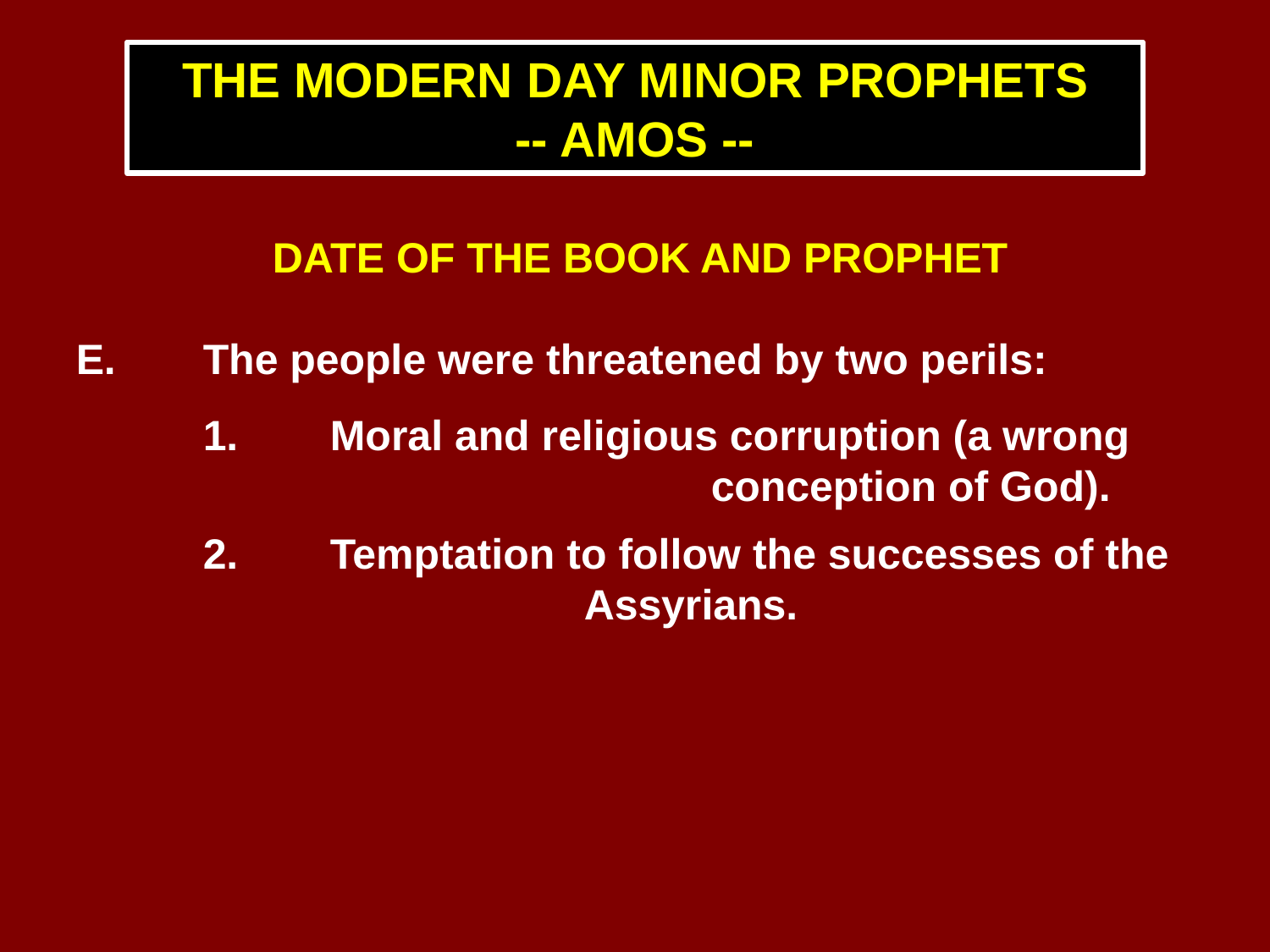

THE MODERN DAY MINOR PROPHETS
-- AMOS --
DATE OF THE BOOK AND PROPHET

E.	The people were threatened by two perils:

	1.	Moral and religious corruption (a wrong 					conception of God).

	2.	Temptation to follow the successes of the 				Assyrians.